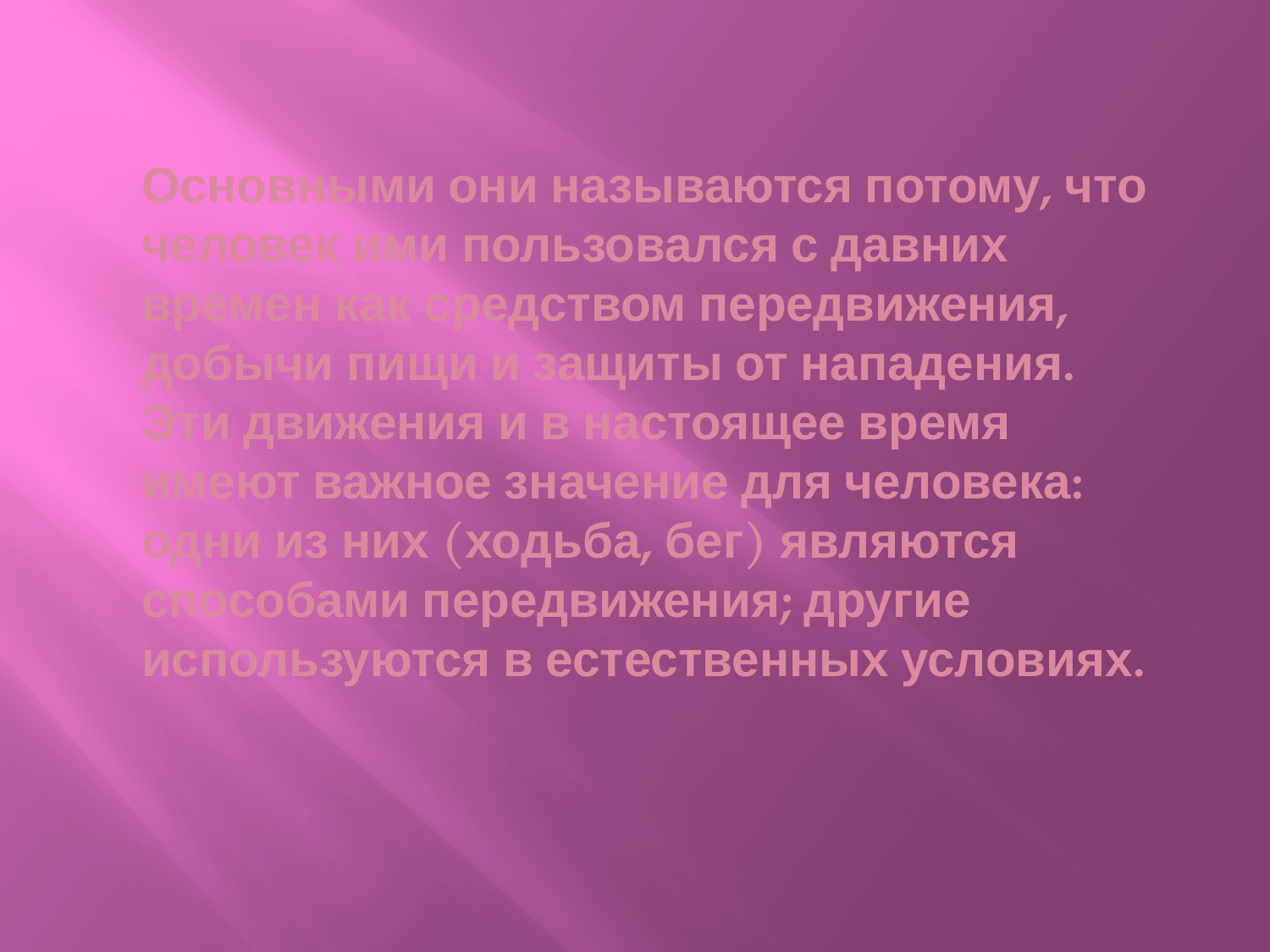

Основными они называются потому, что человек ими пользовался с давних времен как средством передвижения, добычи пищи и защиты от нападения. Эти движения и в настоящее время имеют важное значение для человека: одни из них (ходьба, бег) являются способами передвижения; другие используются в естественных условиях.